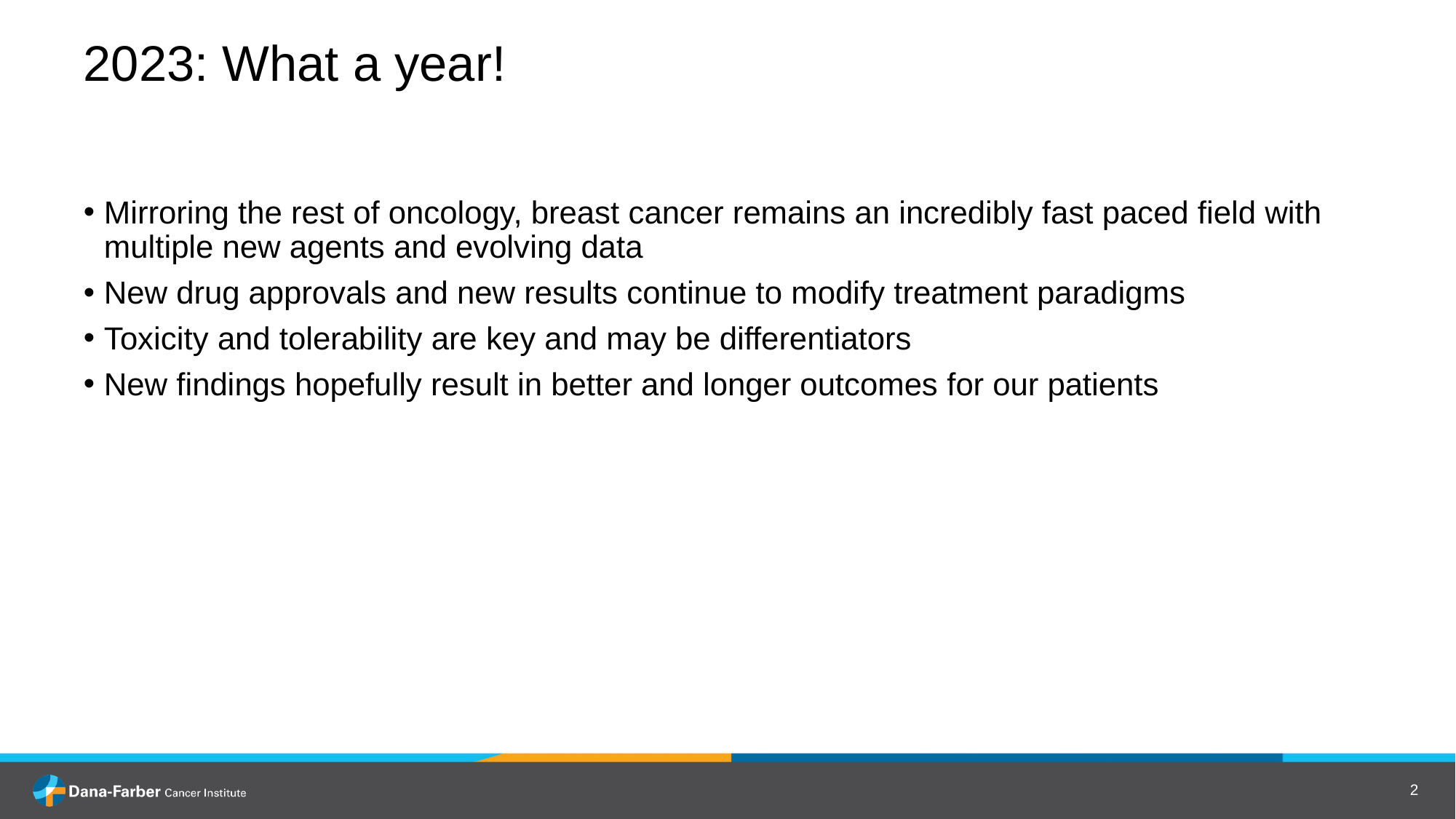

# 2023: What a year!
Mirroring the rest of oncology, breast cancer remains an incredibly fast paced field with multiple new agents and evolving data
New drug approvals and new results continue to modify treatment paradigms
Toxicity and tolerability are key and may be differentiators
New findings hopefully result in better and longer outcomes for our patients